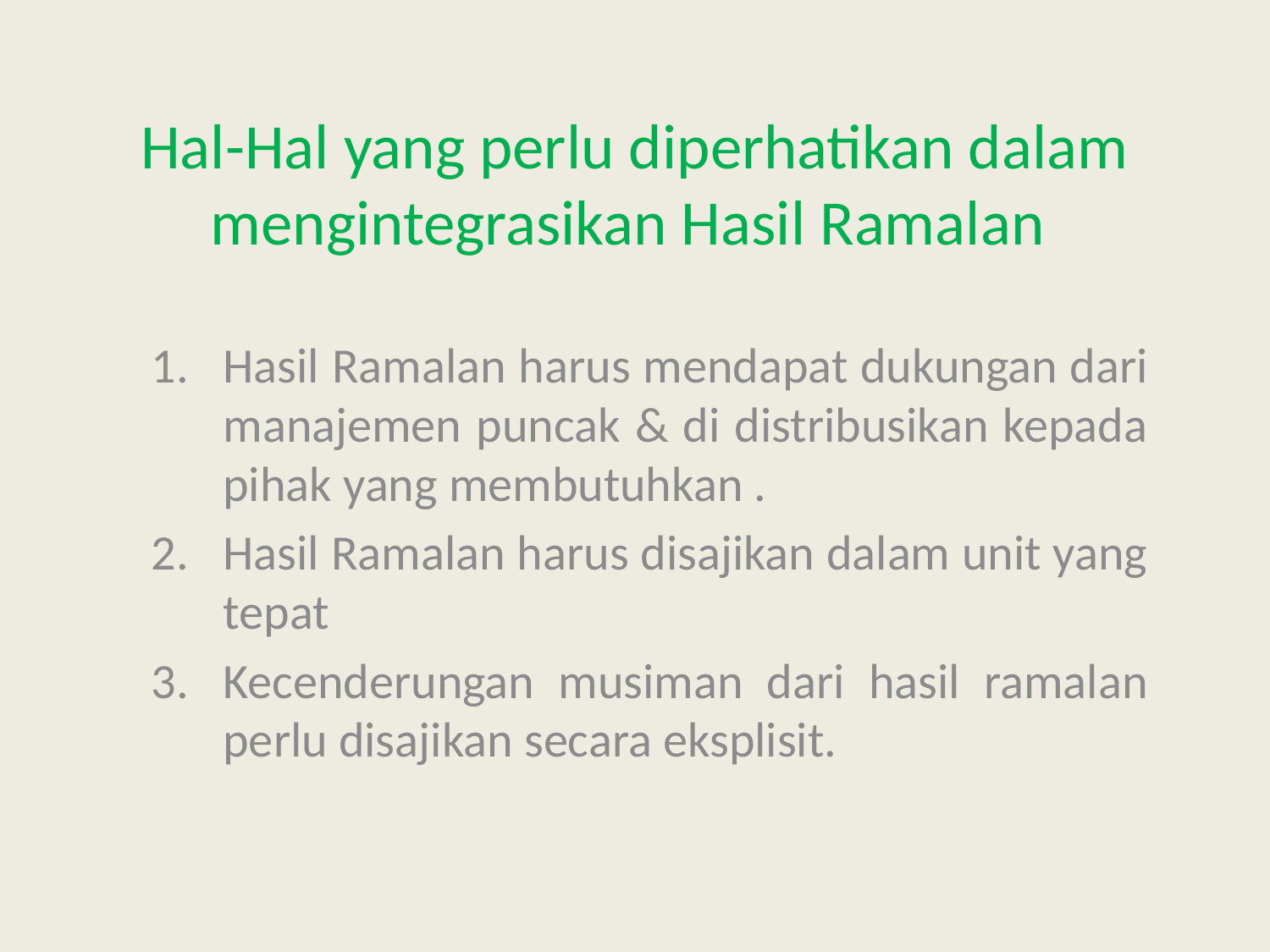

# Hal-Hal yang perlu diperhatikan dalam mengintegrasikan Hasil Ramalan
Hasil Ramalan harus mendapat dukungan dari manajemen puncak & di distribusikan kepada pihak yang membutuhkan .
Hasil Ramalan harus disajikan dalam unit yang tepat
Kecenderungan musiman dari hasil ramalan perlu disajikan secara eksplisit.